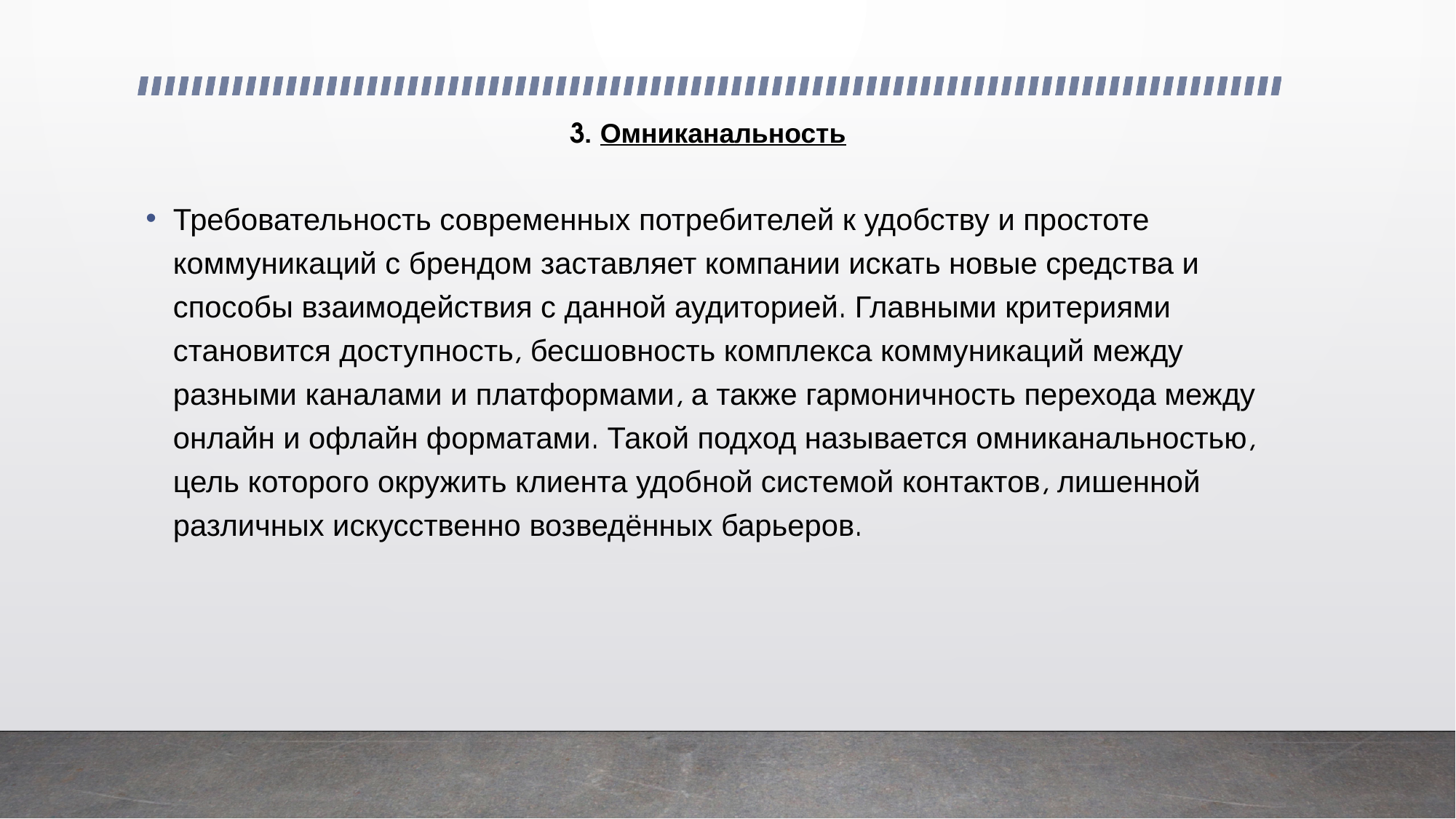

# 3. Омниканальность
Требовательность современных потребителей к удобству и простоте коммуникаций с брендом заставляет компании искать новые средства и способы взаимодействия с данной аудиторией. Главными критериями становится доступность, бесшовность комплекса коммуникаций между разными каналами и платформами, а также гармоничность перехода между онлайн и офлайн форматами. Такой подход называется омниканальностью, цель которого окружить клиента удобной системой контактов, лишенной различных искусственно возведённых барьеров.